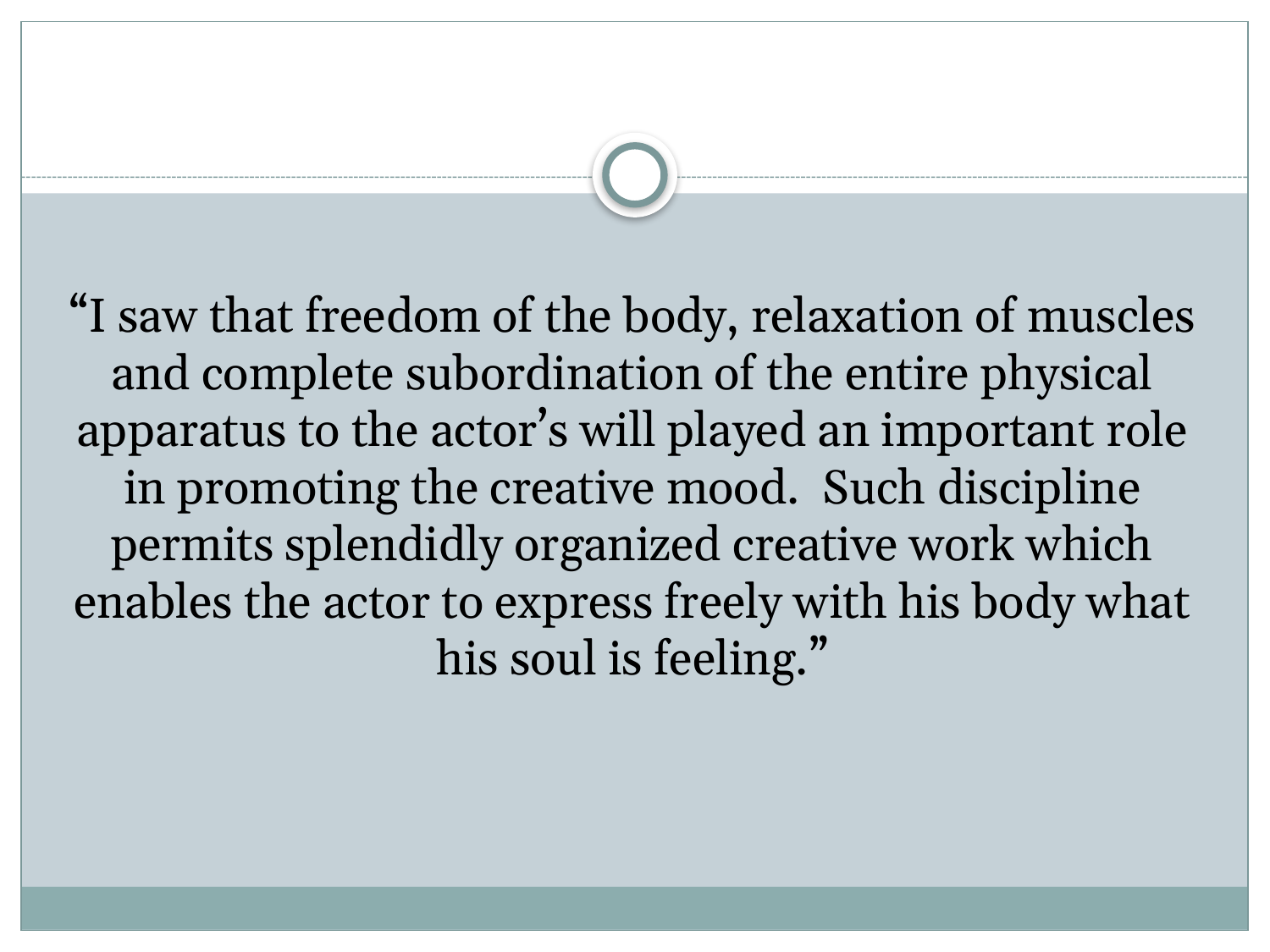

#

“I saw that freedom of the body, relaxation of muscles and complete subordination of the entire physical apparatus to the actor’s will played an important role in promoting the creative mood.  Such discipline permits splendidly organized creative work which enables the actor to express freely with his body what his soul is feeling.”